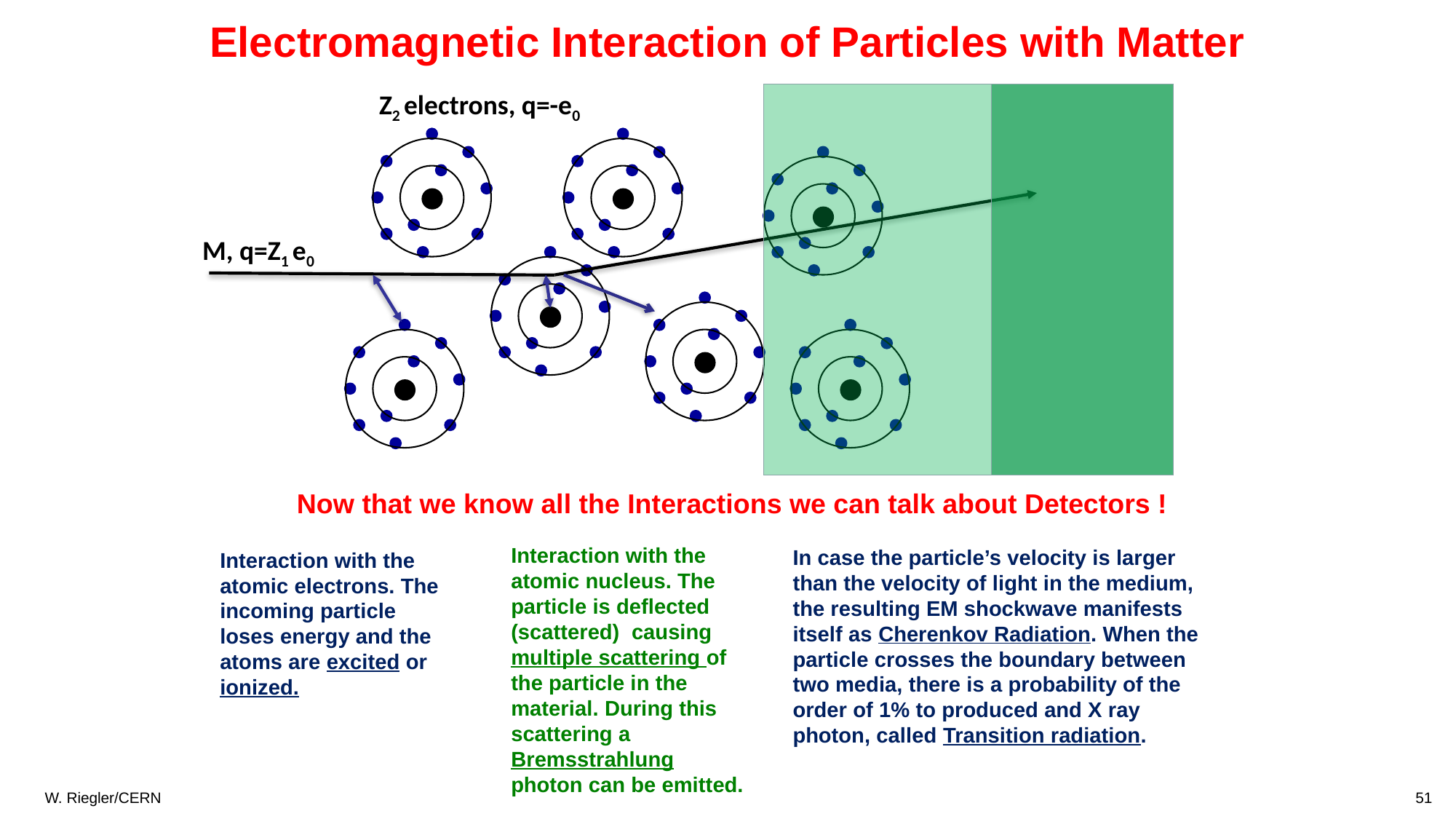

Electromagnetic Interaction of Particles with Matter
Z2 electrons, q=-e0

M, q=Z1 e0
Now that we know all the Interactions we can talk about Detectors !
Interaction with the atomic nucleus. The particle is deflected (scattered)  causing multiple scattering of the particle in the material. During this scattering a Bremsstrahlung photon can be emitted.
In case the particle’s velocity is larger than the velocity of light in the medium, the resulting EM shockwave manifests itself as Cherenkov Radiation. When the particle crosses the boundary between two media, there is a probability of the order of 1% to produced and X ray photon, called Transition radiation.
Interaction with the atomic electrons. The incoming particle loses energy and the atoms are excited or  ionized.

51
W. Riegler/CERN